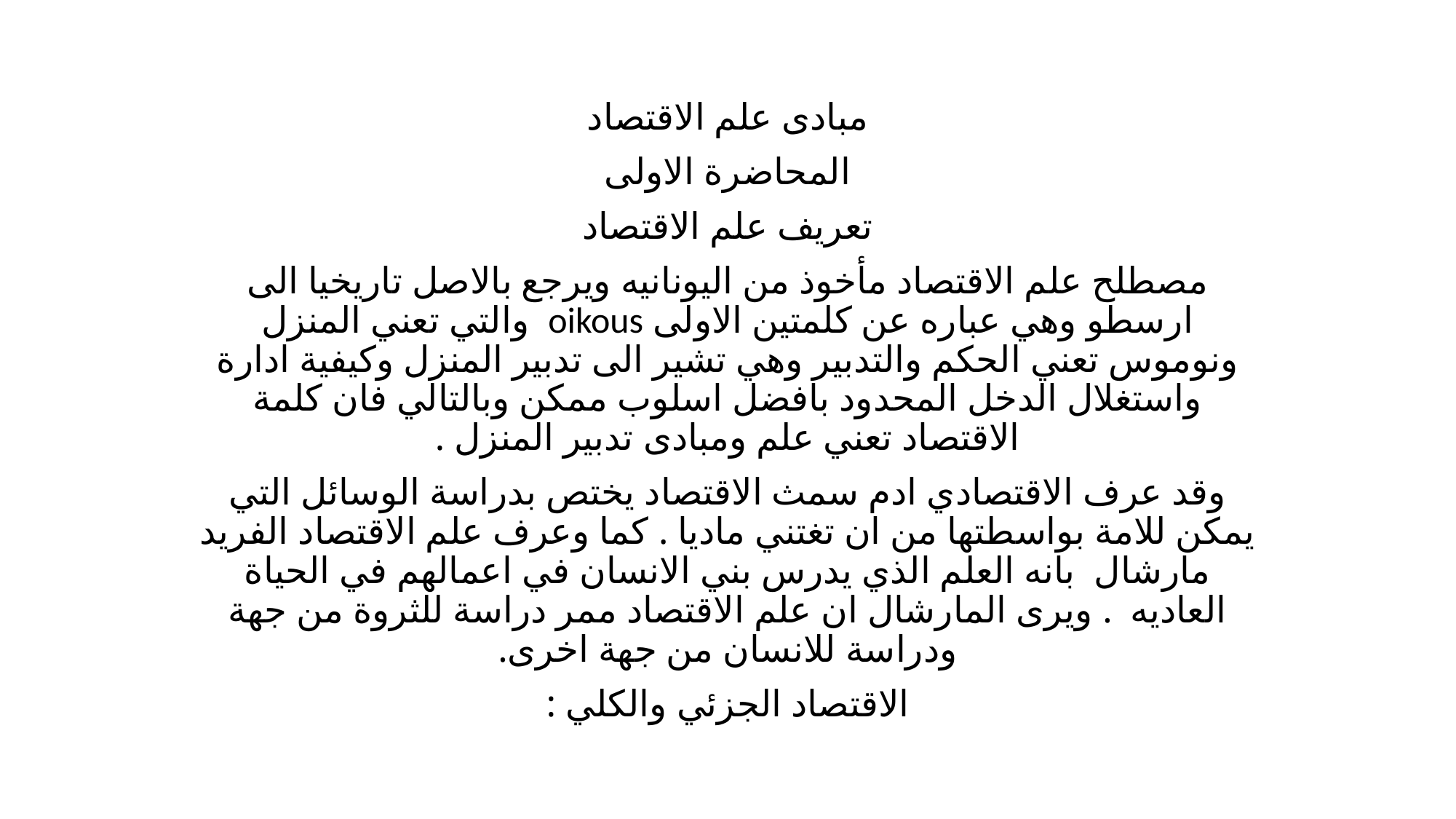

مبادى علم الاقتصاد
المحاضرة الاولى
تعريف علم الاقتصاد
مصطلح علم الاقتصاد مأخوذ من اليونانيه ويرجع بالاصل تاريخيا الى ارسطو وهي عباره عن كلمتين الاولى oikous  والتي تعني المنزل ونوموس تعني الحكم والتدبير وهي تشير الى تدبير المنزل وكيفية ادارة واستغلال الدخل المحدود بافضل اسلوب ممكن وبالتالي فان كلمة الاقتصاد تعني علم ومبادى تدبير المنزل .
وقد عرف الاقتصادي ادم سمث الاقتصاد يختص بدراسة الوسائل التي يمكن للامة بواسطتها من ان تغتني ماديا . كما وعرف علم الاقتصاد الفريد مارشال  بانه العلم الذي يدرس بني الانسان في اعمالهم في الحياة العاديه  . ويرى المارشال ان علم الاقتصاد ممر دراسة للثروة من جهة ودراسة للانسان من جهة اخرى.
الاقتصاد الجزئي والكلي :